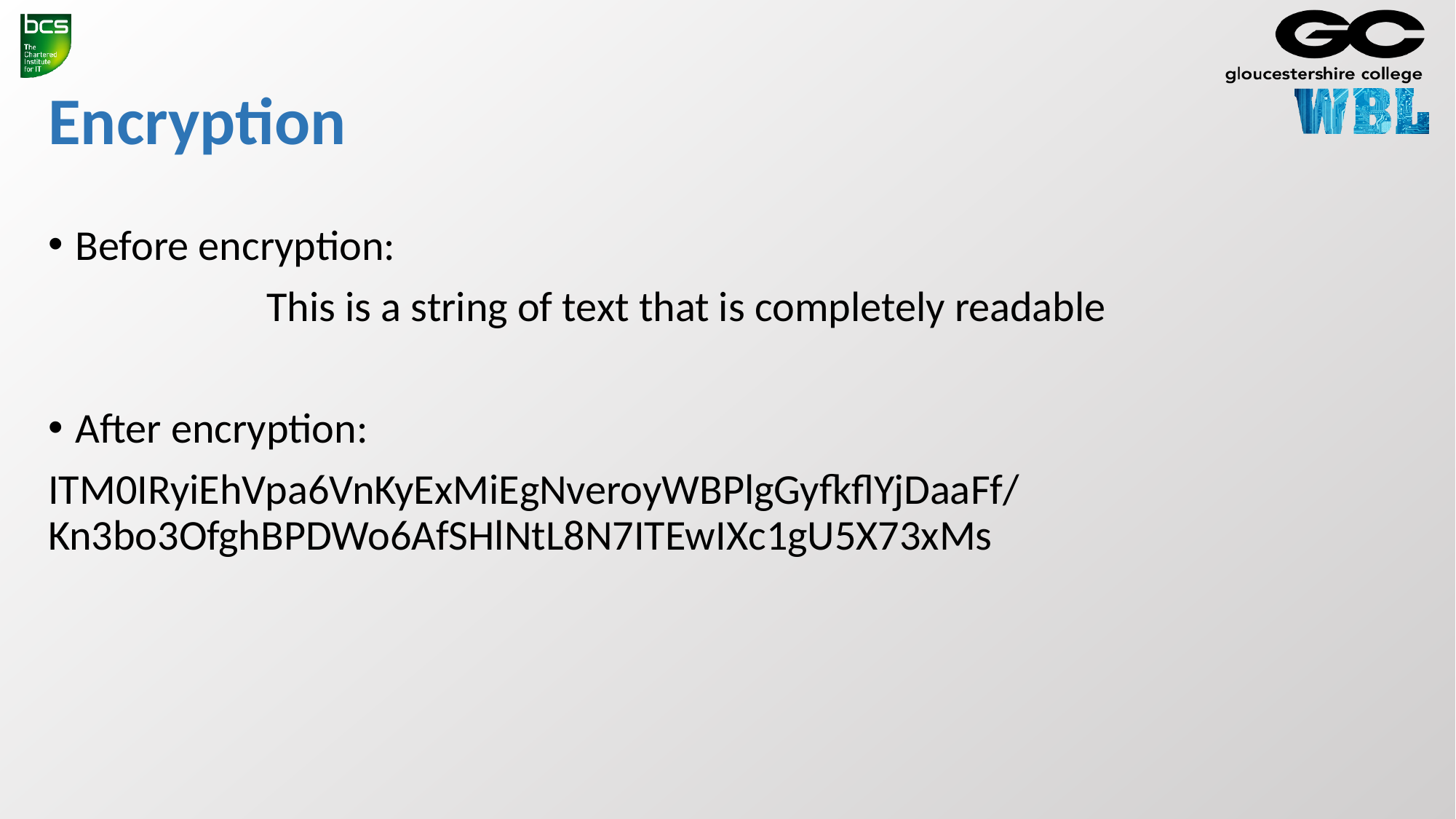

# Encryption
Before encryption:
		This is a string of text that is completely readable

After encryption:
ITM0IRyiEhVpa6VnKyExMiEgNveroyWBPlgGyfkflYjDaaFf/Kn3bo3OfghBPDWo6AfSHlNtL8N7ITEwIXc1gU5X73xMs